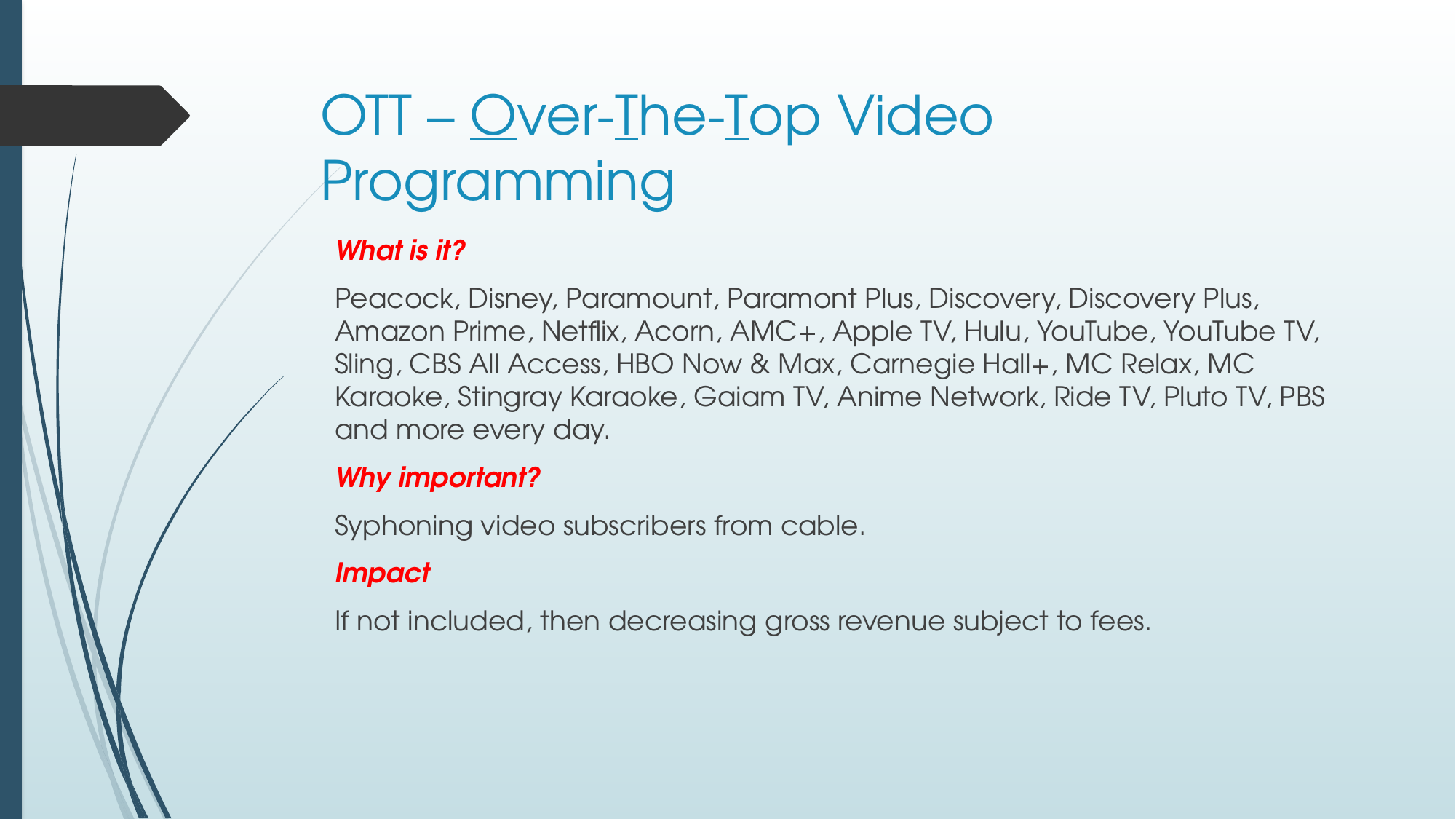

# OTT – Over-The-Top Video Programming
What is it?
Peacock, Disney, Paramount, Paramont Plus, Discovery, Discovery Plus, Amazon Prime, Netflix, Acorn, AMC+, Apple TV, Hulu, YouTube, YouTube TV, Sling, CBS All Access, HBO Now & Max, Carnegie Hall+, MC Relax, MC Karaoke, Stingray Karaoke, Gaiam TV, Anime Network, Ride TV, Pluto TV, PBS and more every day.
Why important?
Syphoning video subscribers from cable.
Impact
If not included, then decreasing gross revenue subject to fees.